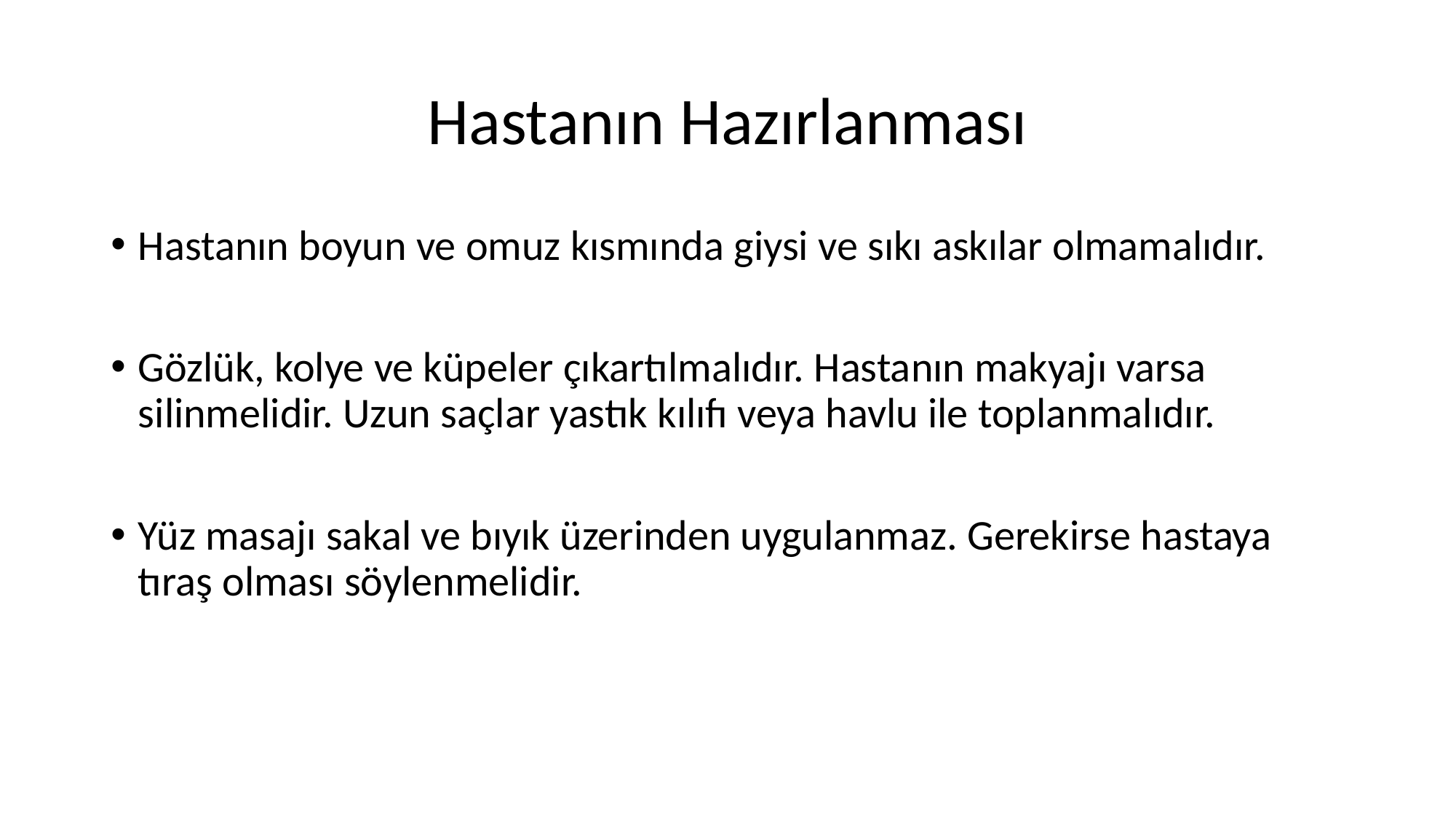

# Hastanın Hazırlanması
Hastanın boyun ve omuz kısmında giysi ve sıkı askılar olmamalıdır.

Gözlük, kolye ve küpeler çıkartılmalıdır. Hastanın makyajı varsa silinmelidir. Uzun saçlar yastık kılıfı veya havlu ile toplanmalıdır.

Yüz masajı sakal ve bıyık üzerinden uygulanmaz. Gerekirse hastaya tıraş olması söylenmelidir.